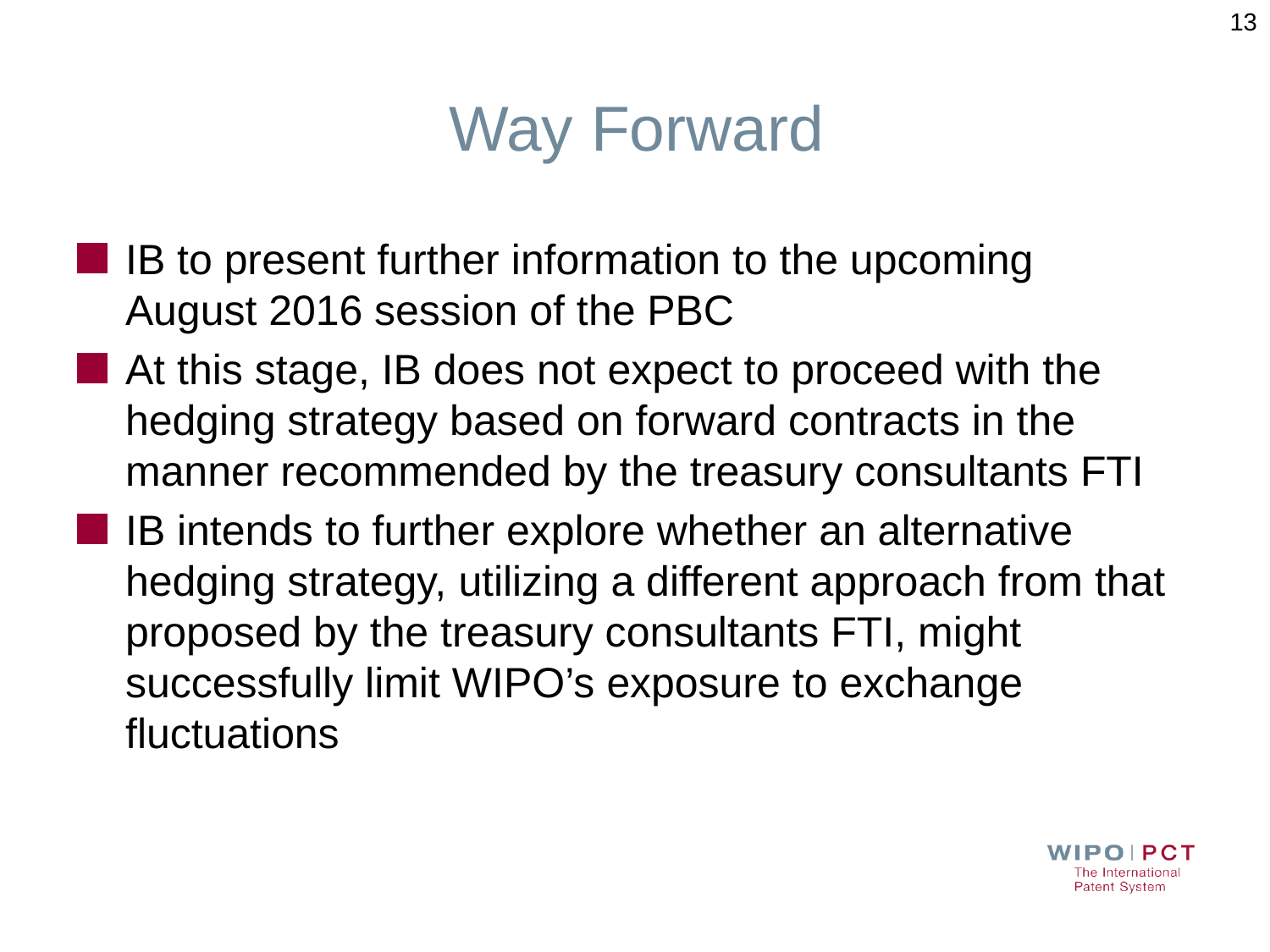

13
# Way Forward
IB to present further information to the upcoming
August 2016 session of the PBC
At this stage, IB does not expect to proceed with the hedging strategy based on forward contracts in the manner recommended by the treasury consultants FTI
IB intends to further explore whether an alternative hedging strategy, utilizing a different approach from that proposed by the treasury consultants FTI, might successfully limit WIPO’s exposure to exchange fluctuations